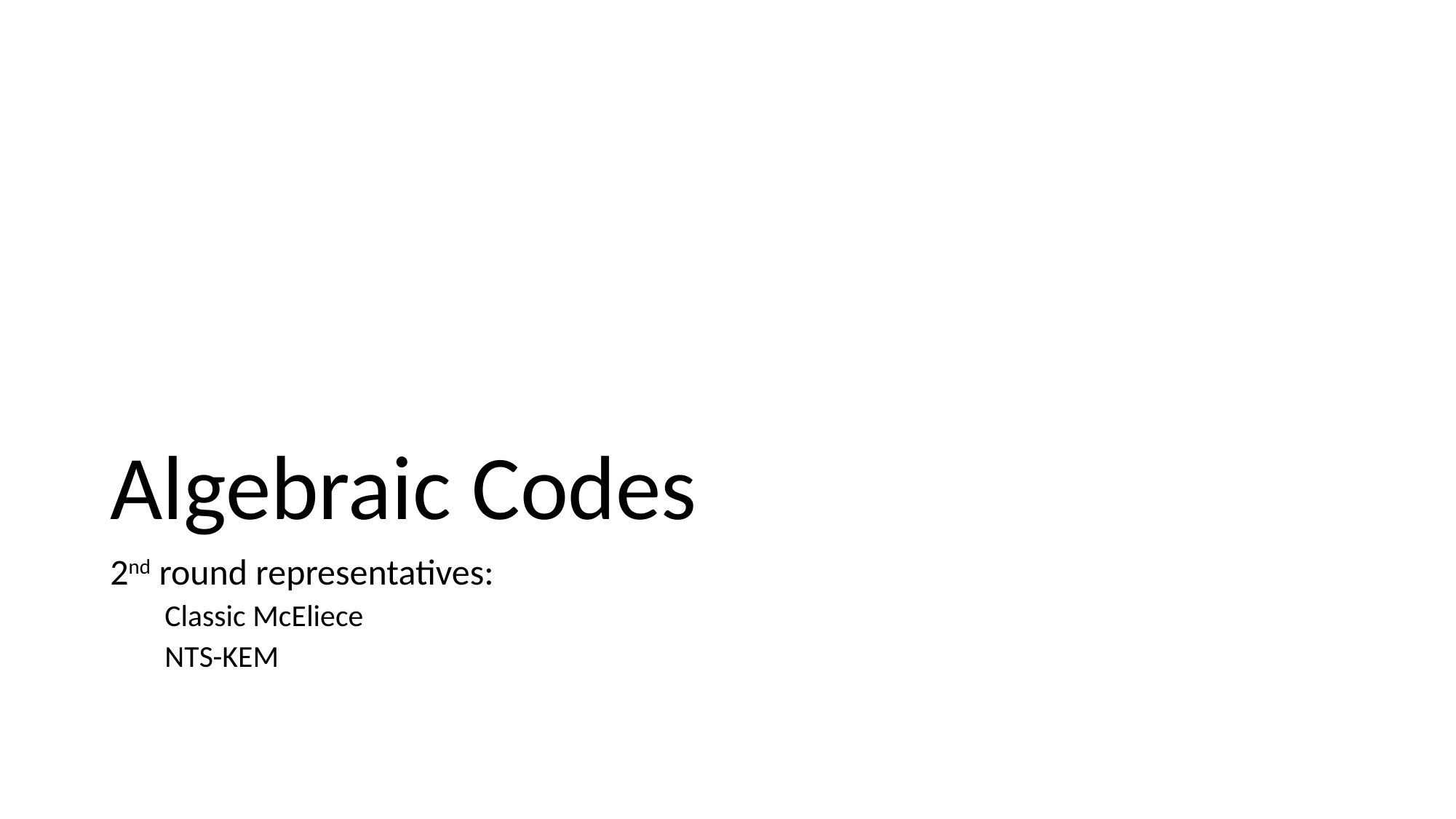

# Algebraic Codes
2nd round representatives:
Classic McEliece
NTS-KEM